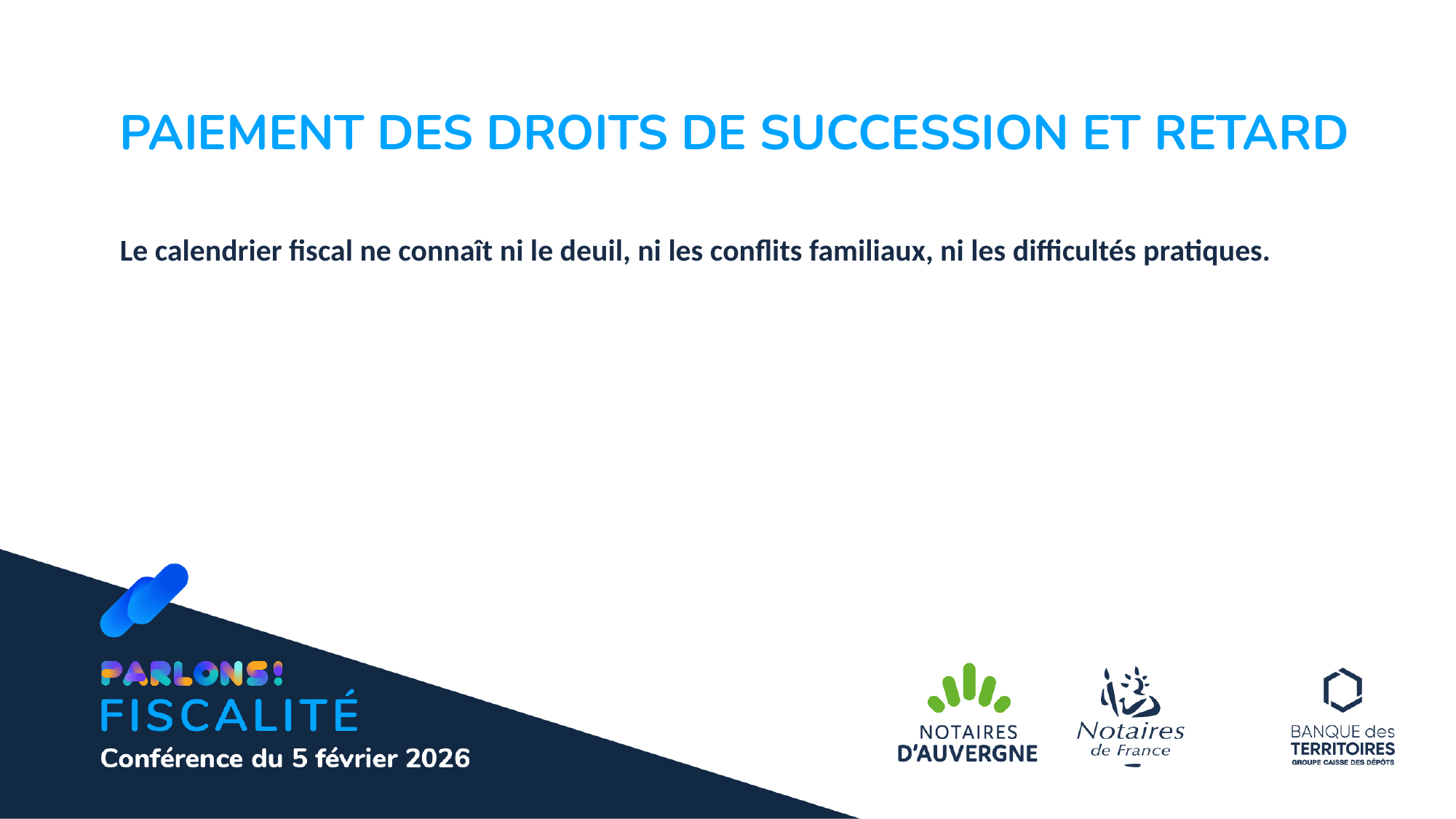

PAIEMENT DES DROITS DE SUCCESSION ET RETARD
Le calendrier fiscal ne connaît ni le deuil, ni les conflits familiaux, ni les difficultés pratiques.